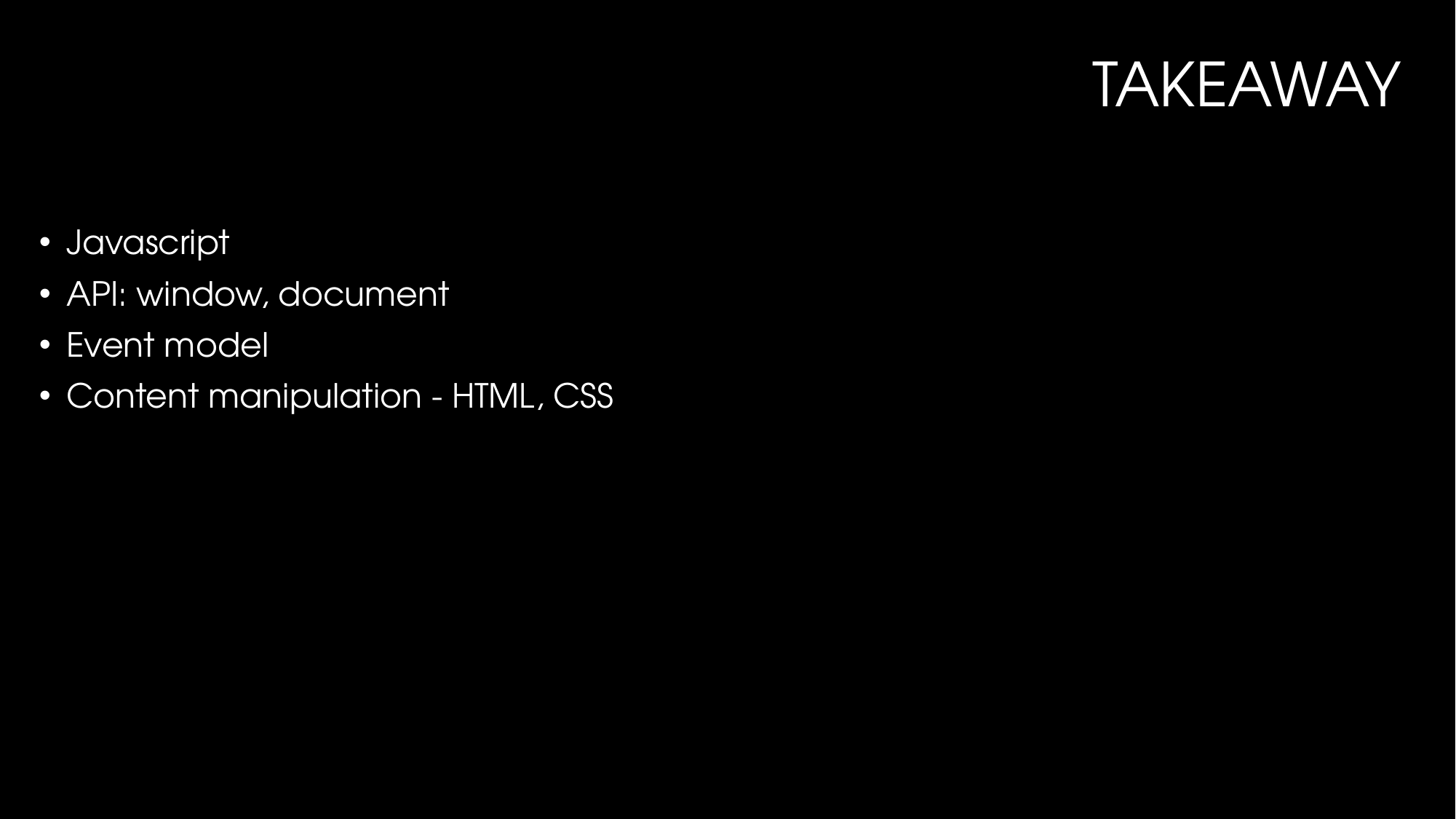

# takeaway
Javascript
API: window, document
Event model
Content manipulation - HTML, CSS